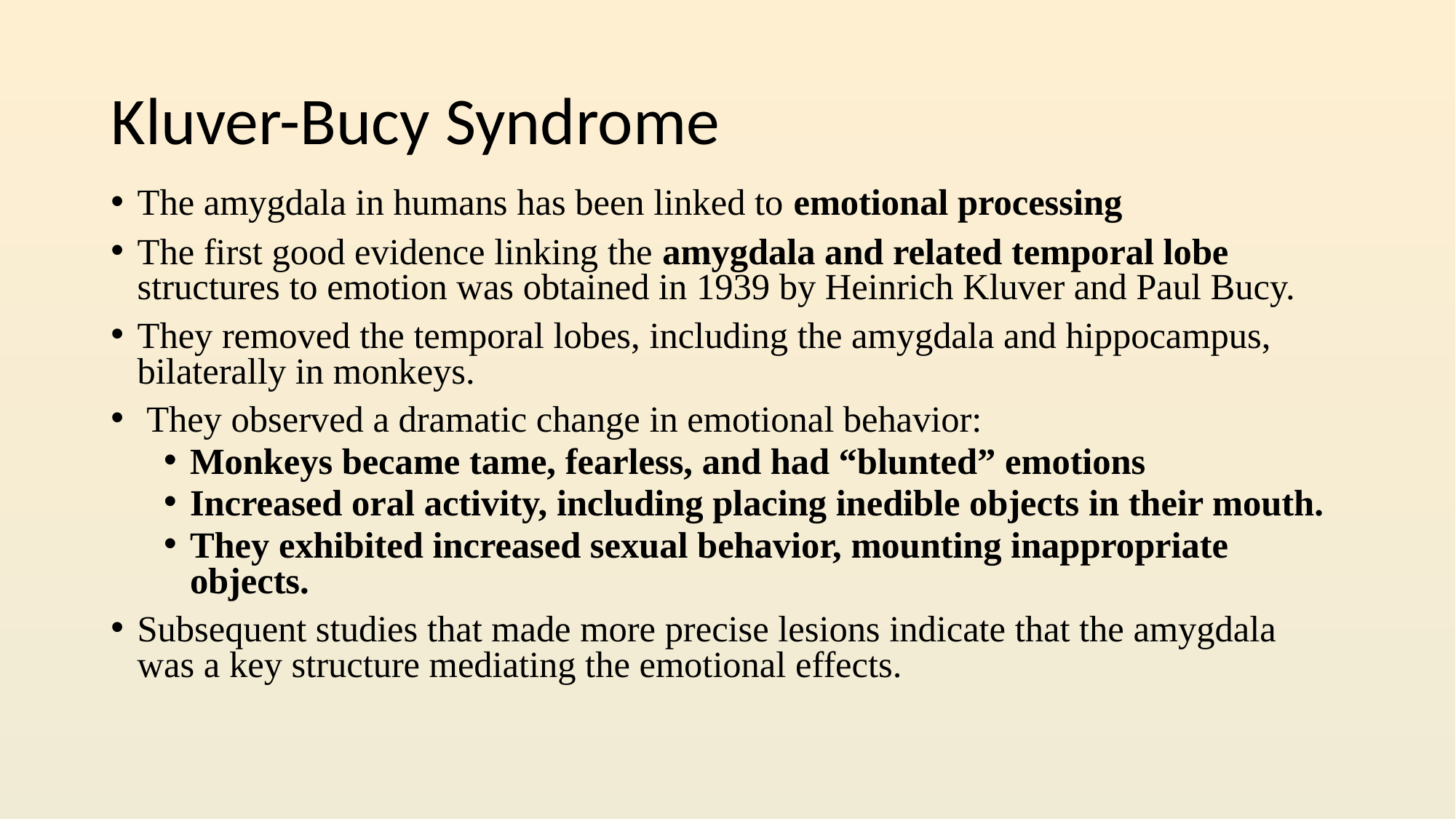

# Kluver-Bucy Syndrome
The amygdala in humans has been linked to emotional processing
The first good evidence linking the amygdala and related temporal lobe structures to emotion was obtained in 1939 by Heinrich Kluver and Paul Bucy.
They removed the temporal lobes, including the amygdala and hippocampus, bilaterally in monkeys.
 They observed a dramatic change in emotional behavior:
Monkeys became tame, fearless, and had “blunted” emotions
Increased oral activity, including placing inedible objects in their mouth.
They exhibited increased sexual behavior, mounting inappropriate objects.
Subsequent studies that made more precise lesions indicate that the amygdala was a key structure mediating the emotional effects.